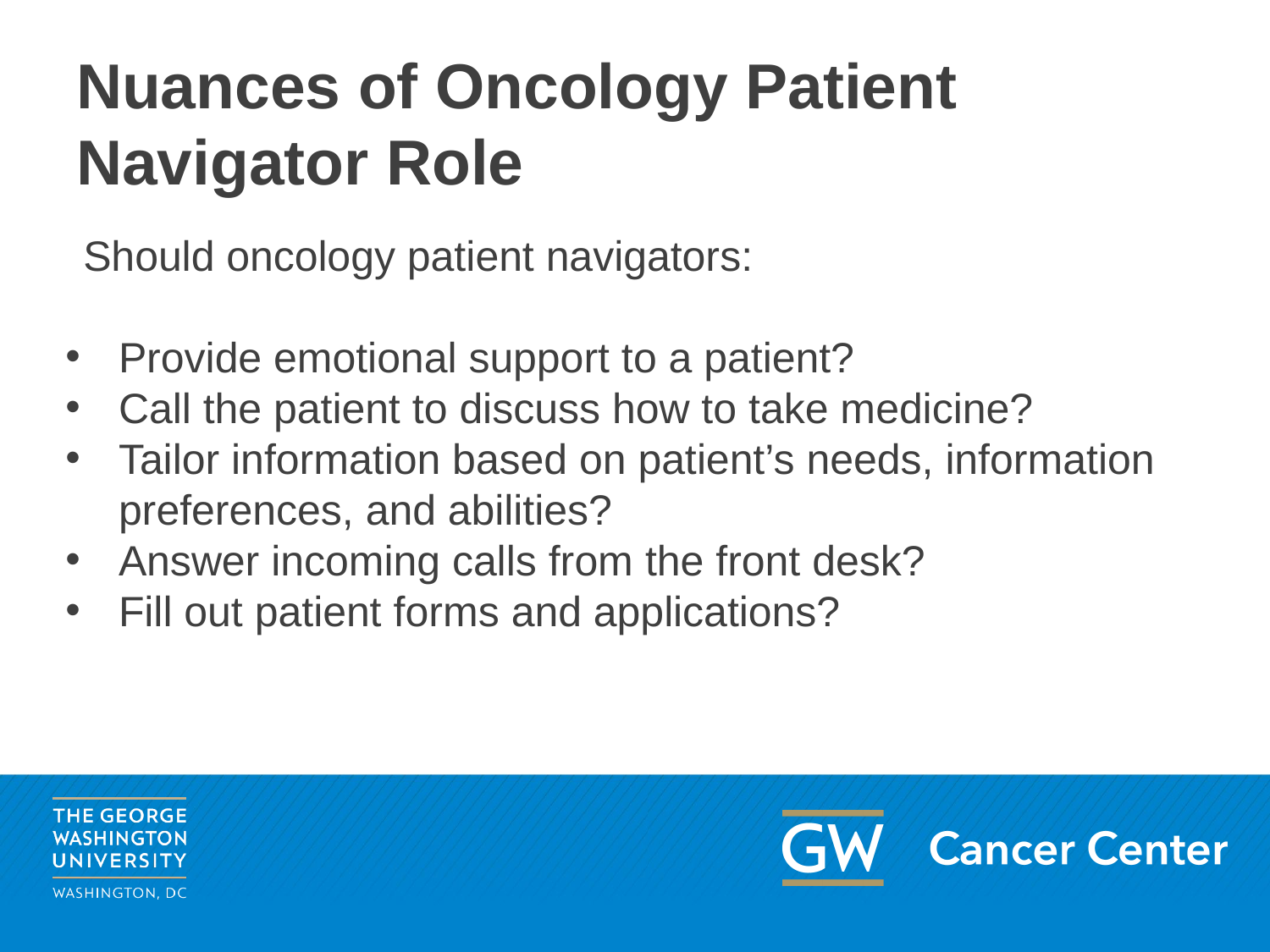

# Nuances of Oncology Patient Navigator Role
Should oncology patient navigators:

Provide emotional support to a patient?
Call the patient to discuss how to take medicine?
Tailor information based on patient’s needs, information preferences, and abilities?
Answer incoming calls from the front desk?
Fill out patient forms and applications?